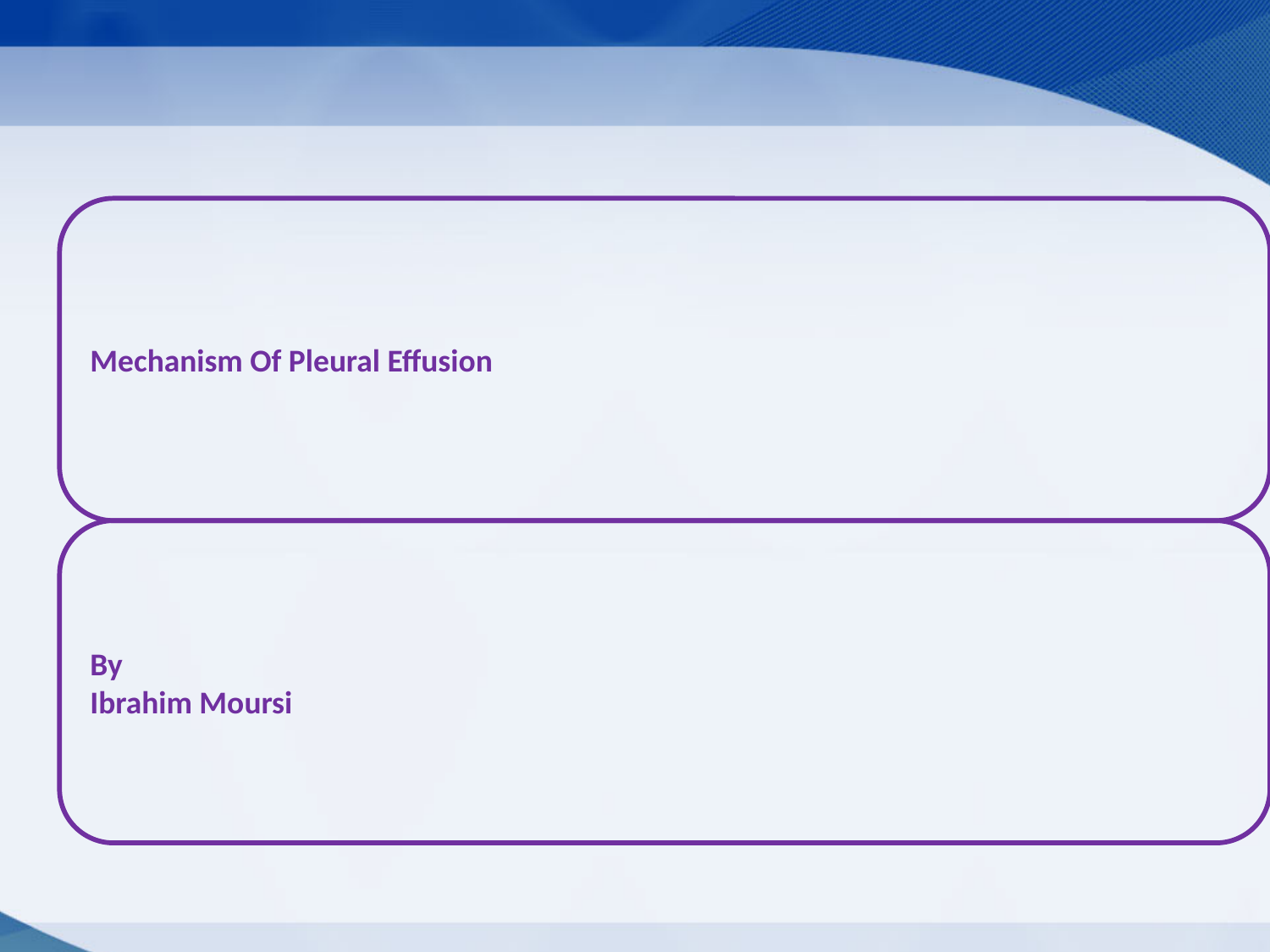

Mechanism Of Pleural Effusion
By
Ibrahim Moursi